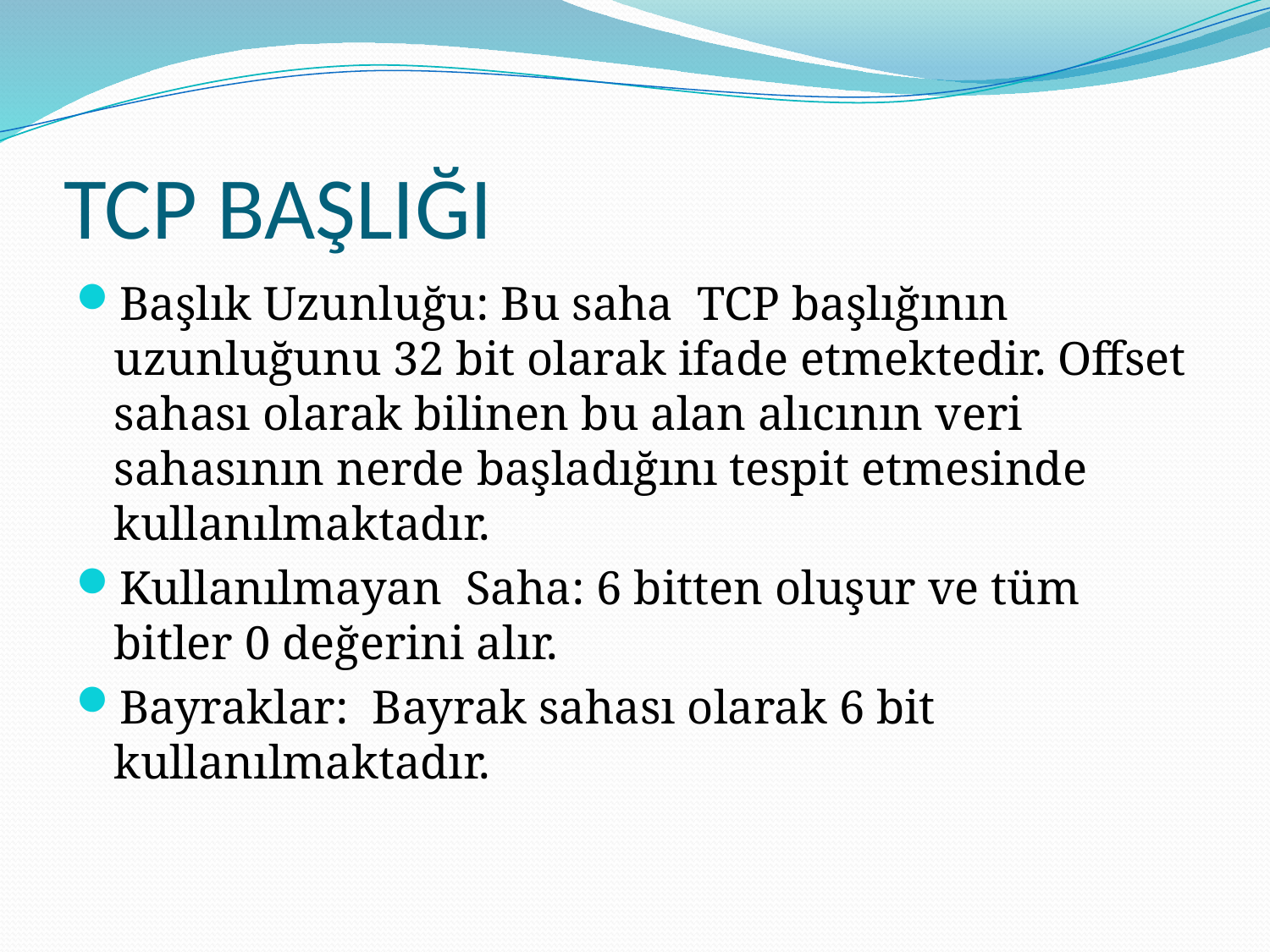

# TCP BAŞLIĞI
Başlık Uzunluğu: Bu saha  TCP başlığının uzunluğunu 32 bit olarak ifade etmektedir. Offset sahası olarak bilinen bu alan alıcının veri sahasının nerde başladığını tespit etmesinde kullanılmaktadır.
Kullanılmayan  Saha: 6 bitten oluşur ve tüm bitler 0 değerini alır.
Bayraklar:  Bayrak sahası olarak 6 bit kullanılmaktadır.